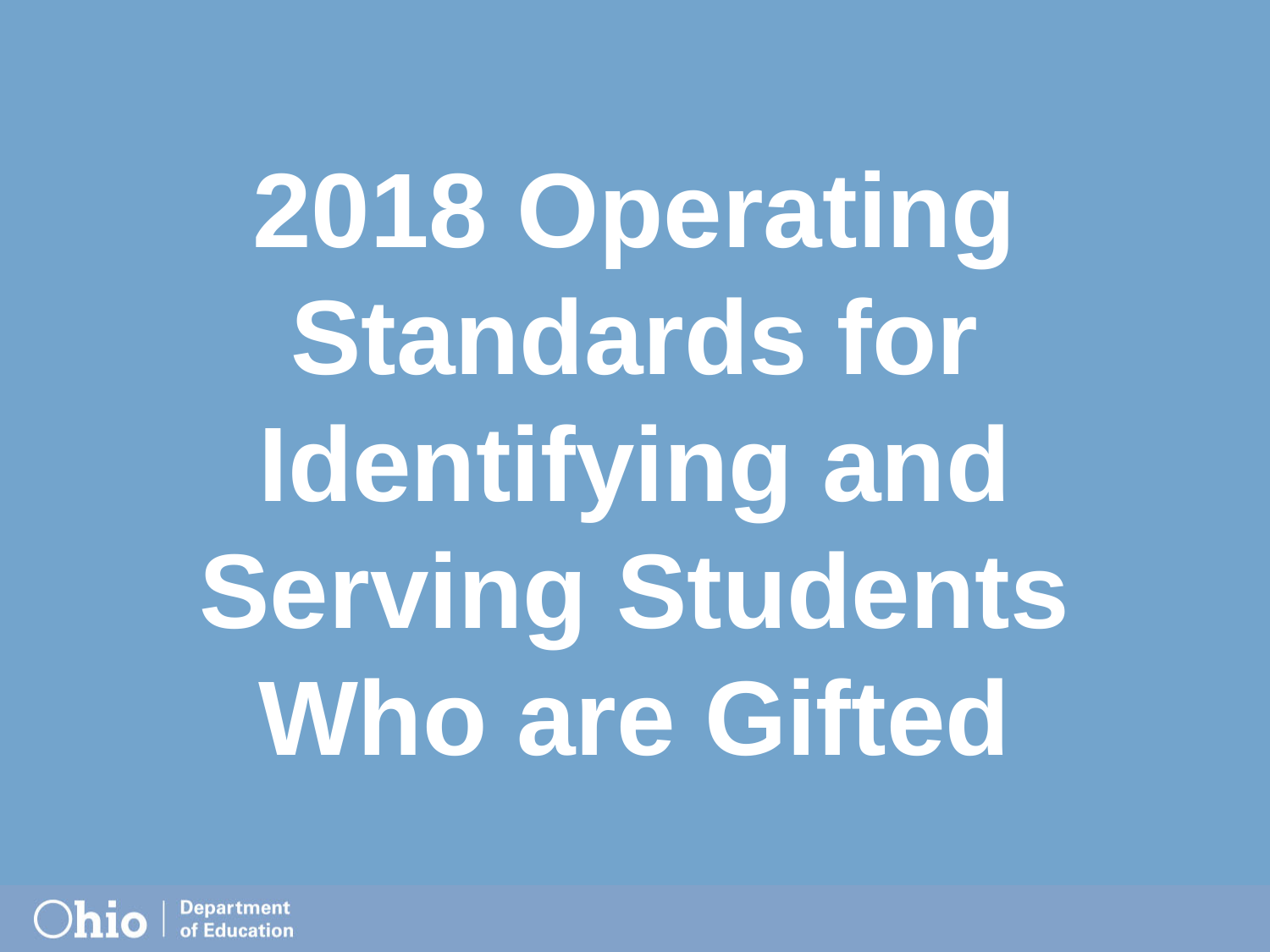

2018 Operating Standards for Identifying and Serving Students Who are Gifted

#